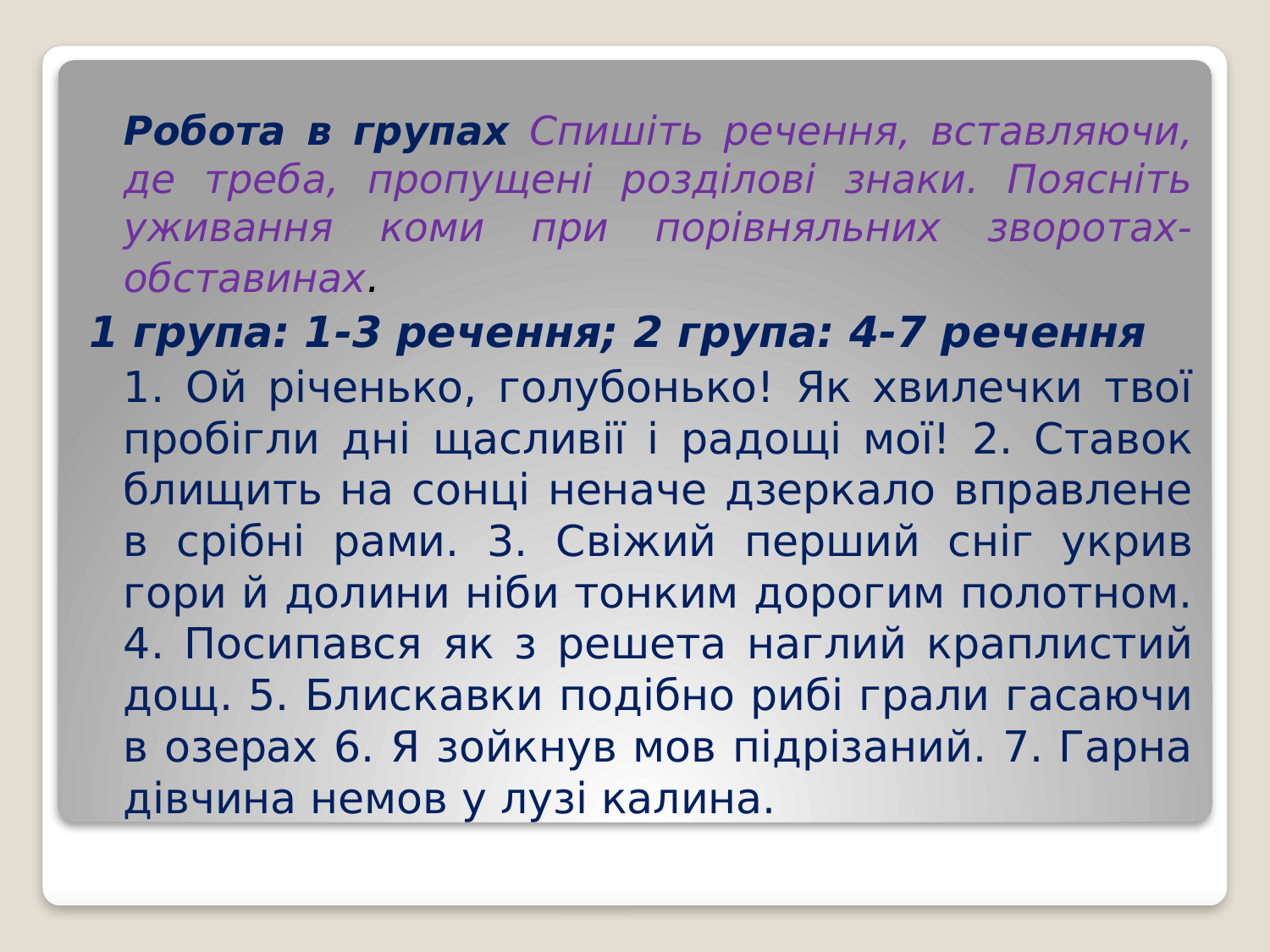

Робота в групах Спишіть речення, вставляючи, де треба, пропущені розділові знаки. Поясніть уживання коми при порівняльних зворотах-обставинах.
1 група: 1-3 речення; 2 група: 4-7 речення
	1. Ой річенько, голубонько! Як хвилечки твої пробігли дні щасливії і радощі мої! 2. Ставок блищить на сонці неначе дзеркало вправлене в срібні рами. 3. Свіжий перший сніг укрив гори й долини ніби тонким дорогим полотном. 4. Посипався як з решета наглий краплистий дощ. 5. Блискавки подібно рибі грали гасаючи в озерах 6. Я зойкнув мов підрізаний. 7. Гарна дівчина немов у лузі калина.